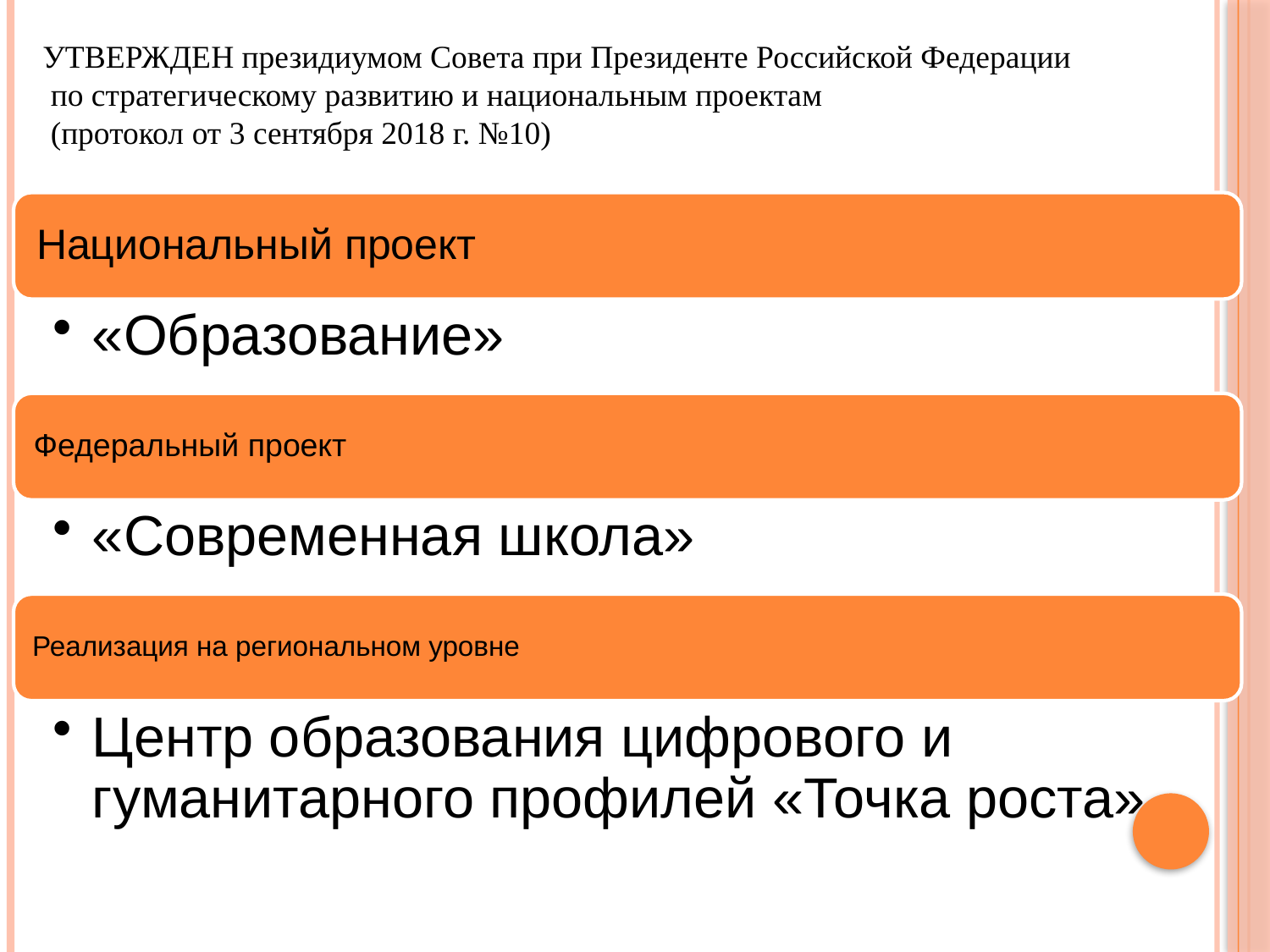

УТВЕРЖДЕН президиумом Совета при Президенте Российской Федерации
 по стратегическому развитию и национальным проектам
 (протокол от 3 сентября 2018 г. №10)
Национальный проект
«Образование»
Федеральный проект
«Современная школа»
Реализация на региональном уровне
Центр образования цифрового и гуманитарного профилей «Точка роста»